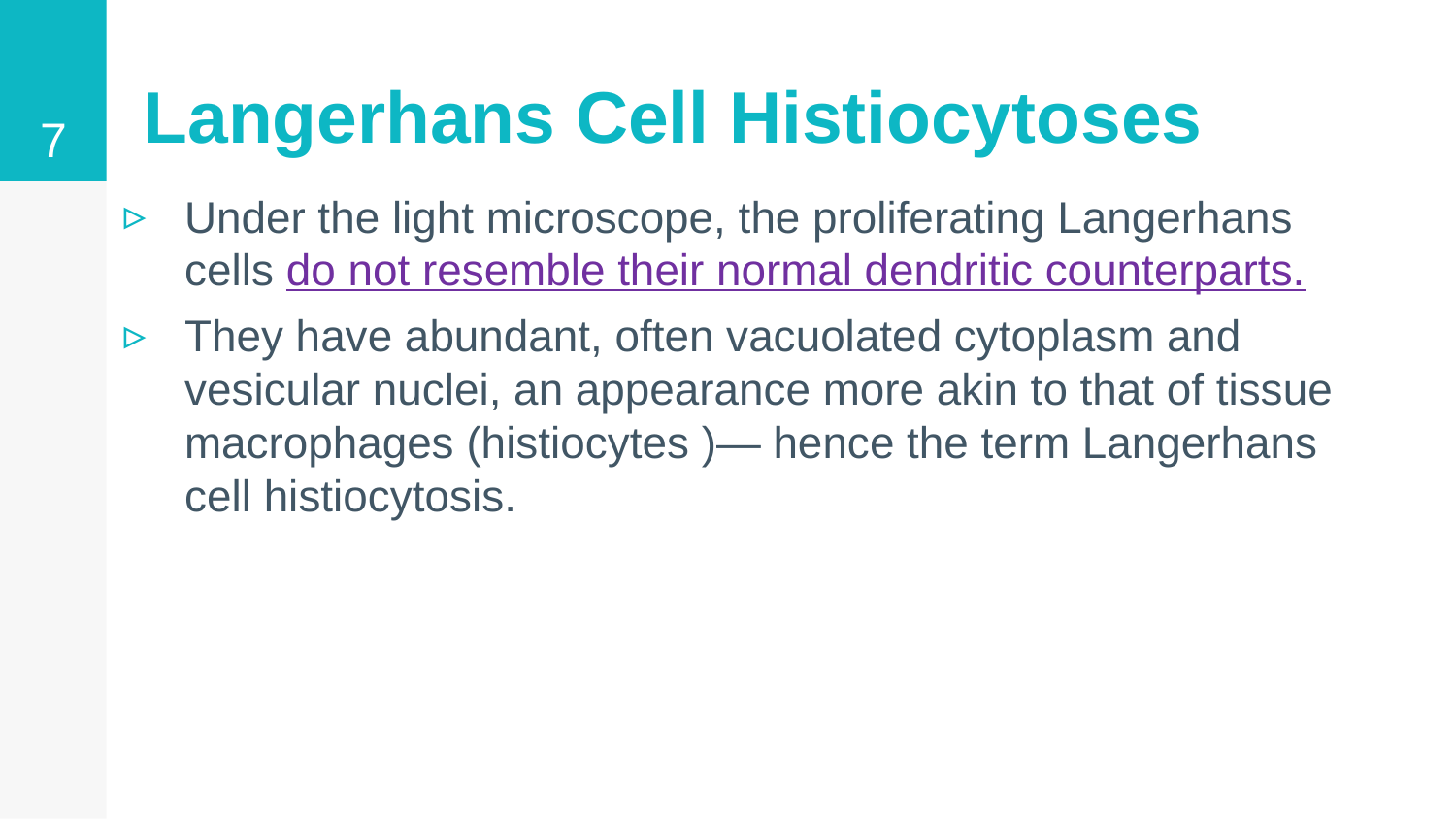

7

# Langerhans Cell Histiocytoses

Under the light microscope, the proliferating Langerhans cells do not resemble their normal dendritic counterparts.
They have abundant, often vacuolated cytoplasm and vesicular nuclei, an appearance more akin to that of tissue macrophages (histiocytes )— hence the term Langerhans cell histiocytosis.